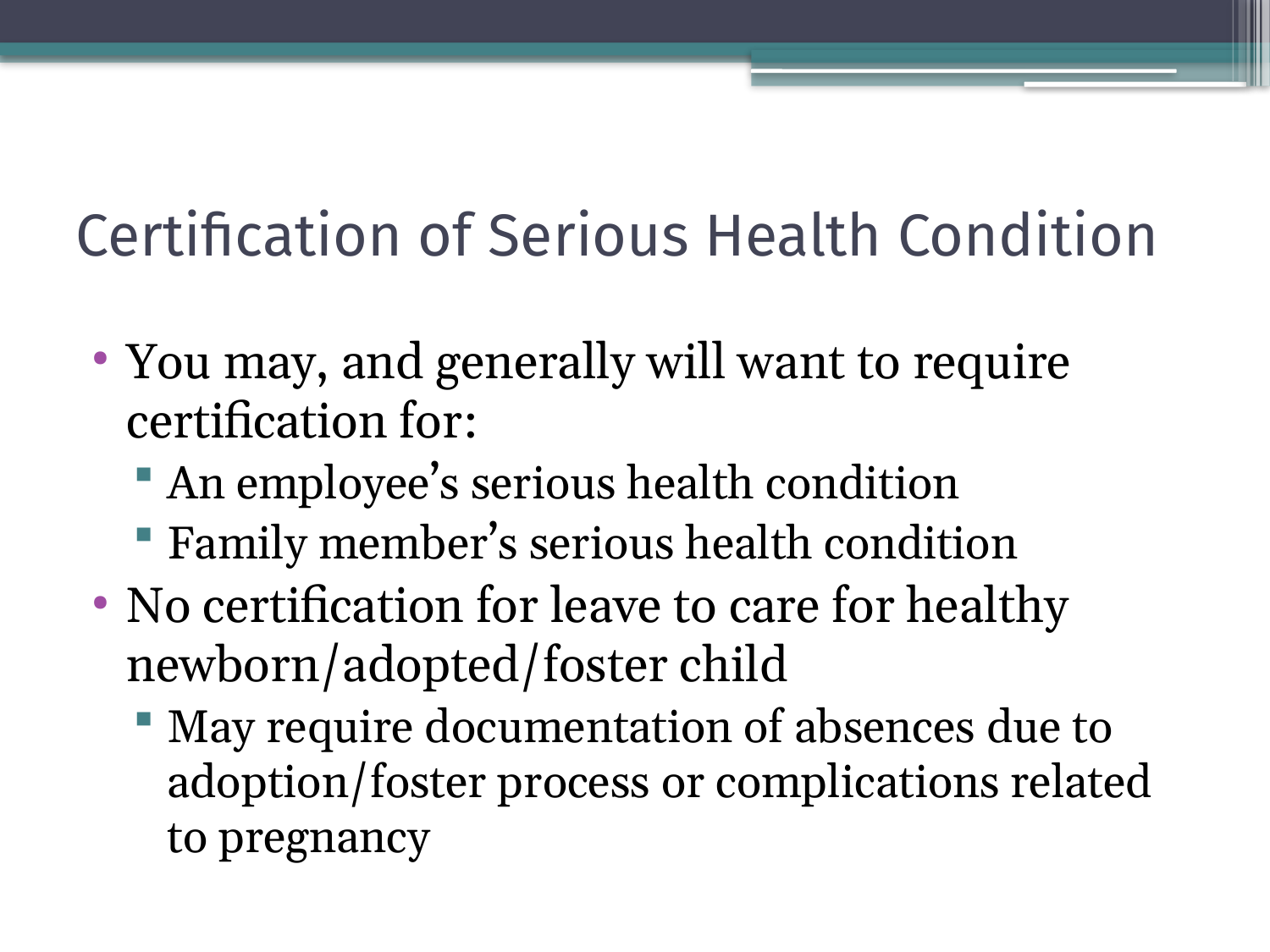

# Certification of Serious Health Condition
You may, and generally will want to require certification for:
An employee’s serious health condition
Family member’s serious health condition
No certification for leave to care for healthy newborn/adopted/foster child
May require documentation of absences due to adoption/foster process or complications related to pregnancy